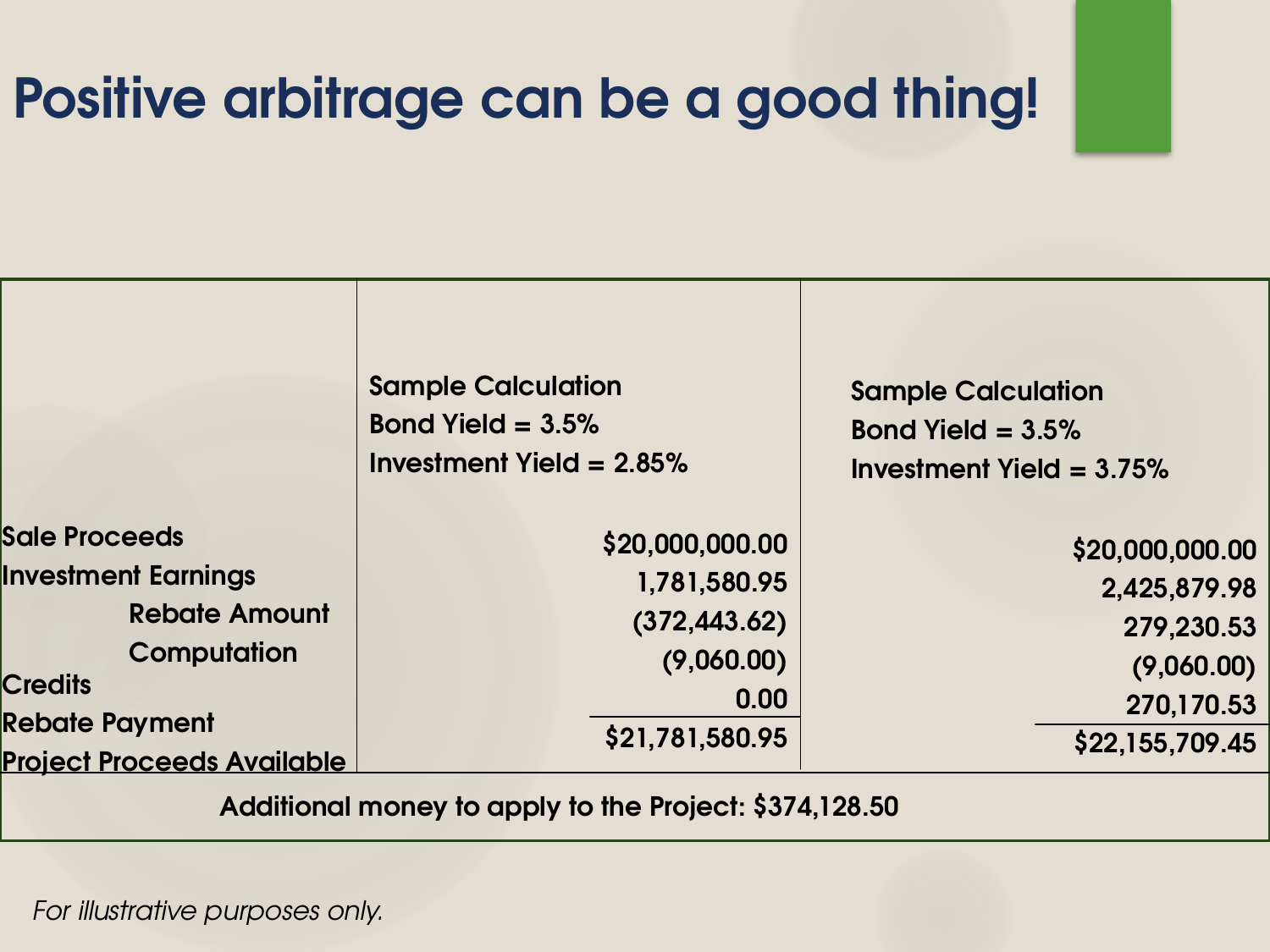

# Positive arbitrage can be a good thing!

Sample Calculation
Bond Yield = 3.5%
Investment Yield = 2.85%

$20,000,000.00
1,781,580.95
(372,443.62)
(9,060.00)
0.00
$21,781,580.95
Sample Calculation
Bond Yield = 3.5%
Investment Yield = 3.75%

$20,000,000.00
2,425,879.98
279,230.53
(9,060.00)
270,170.53
$22,155,709.45
Sale Proceeds
Investment Earnings
	Rebate Amount
	Computation Credits
Rebate Payment
Project Proceeds Available
Additional money to apply to the Project: $374,128.50
For illustrative purposes only.